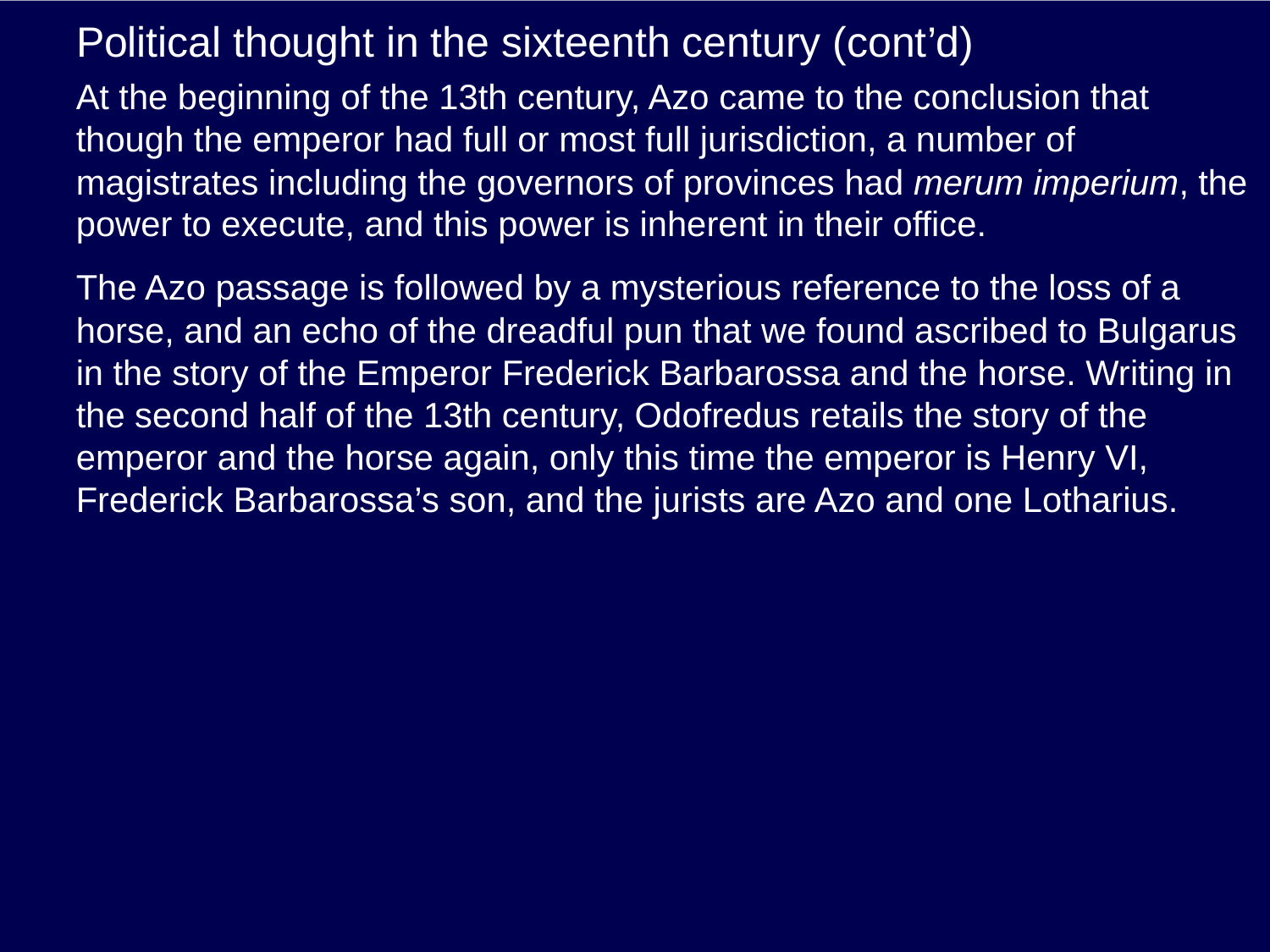

# Political thought in the sixteenth century (cont’d)

At the beginning of the 13th century, Azo came to the conclusion that though the emperor had full or most full jurisdiction, a number of magistrates including the governors of provinces had merum imperium, the power to execute, and this power is inherent in their office.

The Azo passage is followed by a mysterious reference to the loss of a horse, and an echo of the dreadful pun that we found ascribed to Bulgarus in the story of the Emperor Frederick Barbarossa and the horse. Writing in the second half of the 13th century, Odofredus retails the story of the emperor and the horse again, only this time the emperor is Henry VI, Frederick Barbarossa’s son, and the jurists are Azo and one Lotharius.